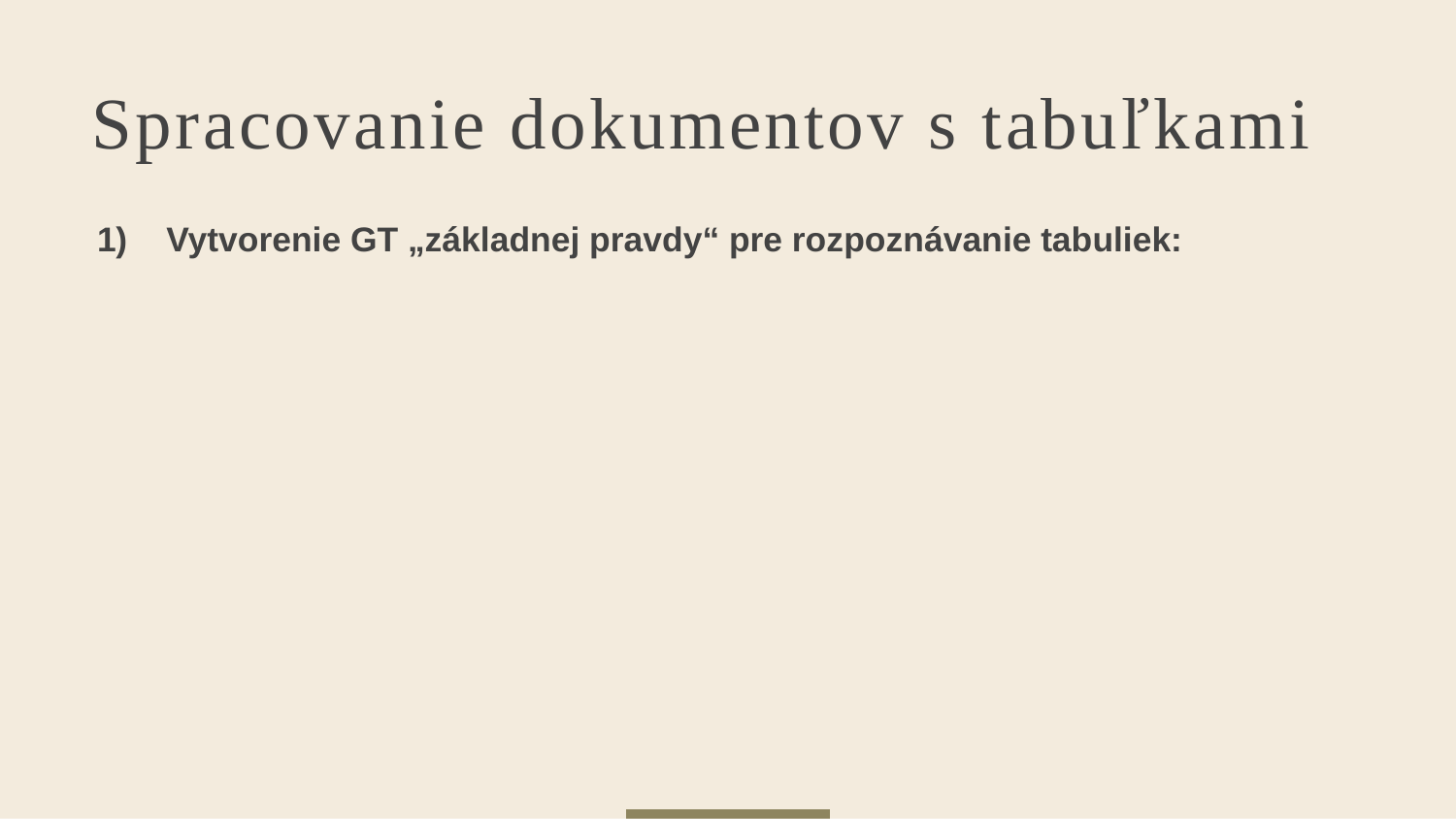

# Spracovanie dokumentov s tabuľkami
1)	Vytvorenie GT „základnej pravdy“ pre rozpoznávanie tabuliek: